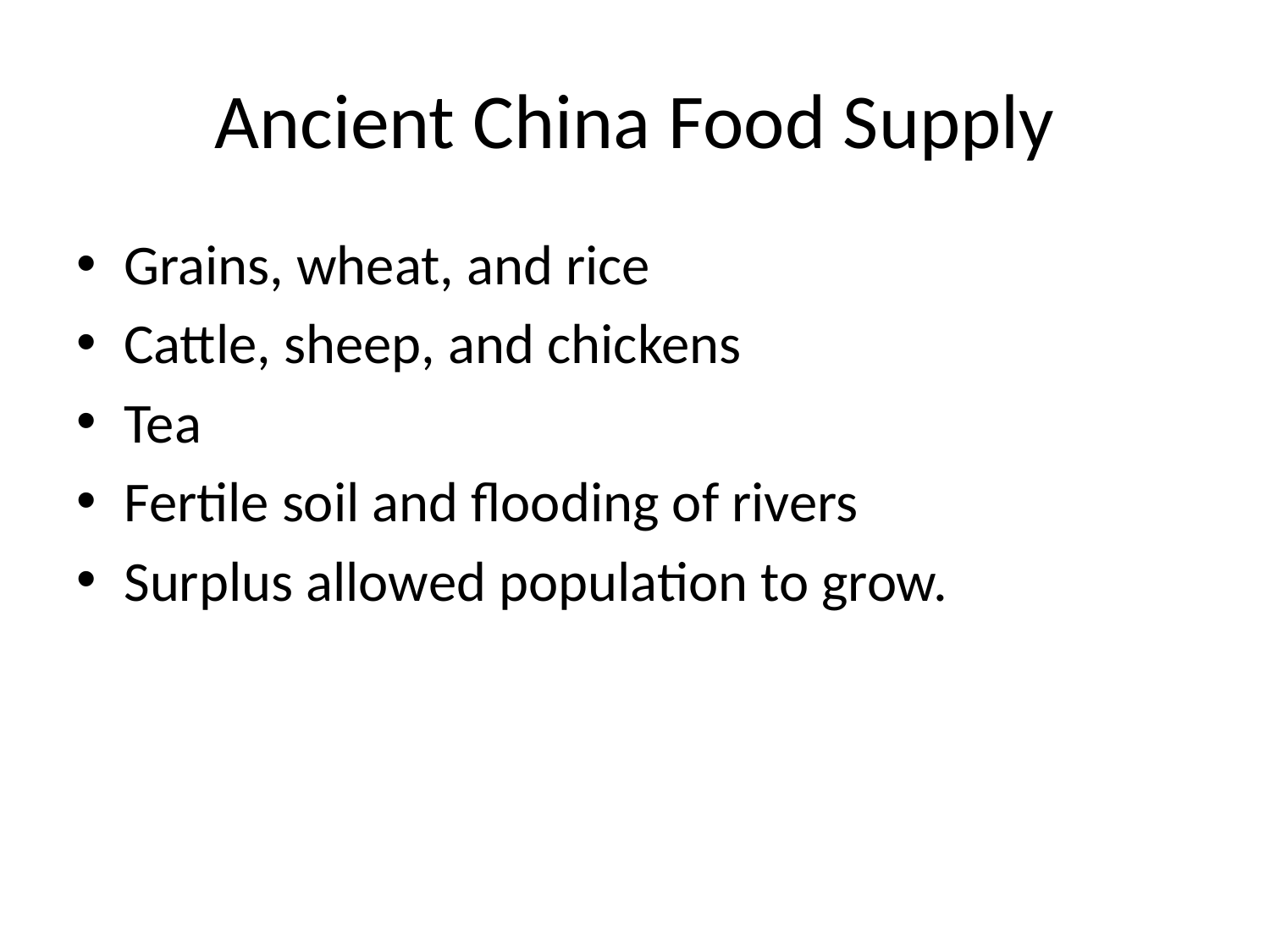

# Ancient China Food Supply
Grains, wheat, and rice
Cattle, sheep, and chickens
Tea
Fertile soil and flooding of rivers
Surplus allowed population to grow.